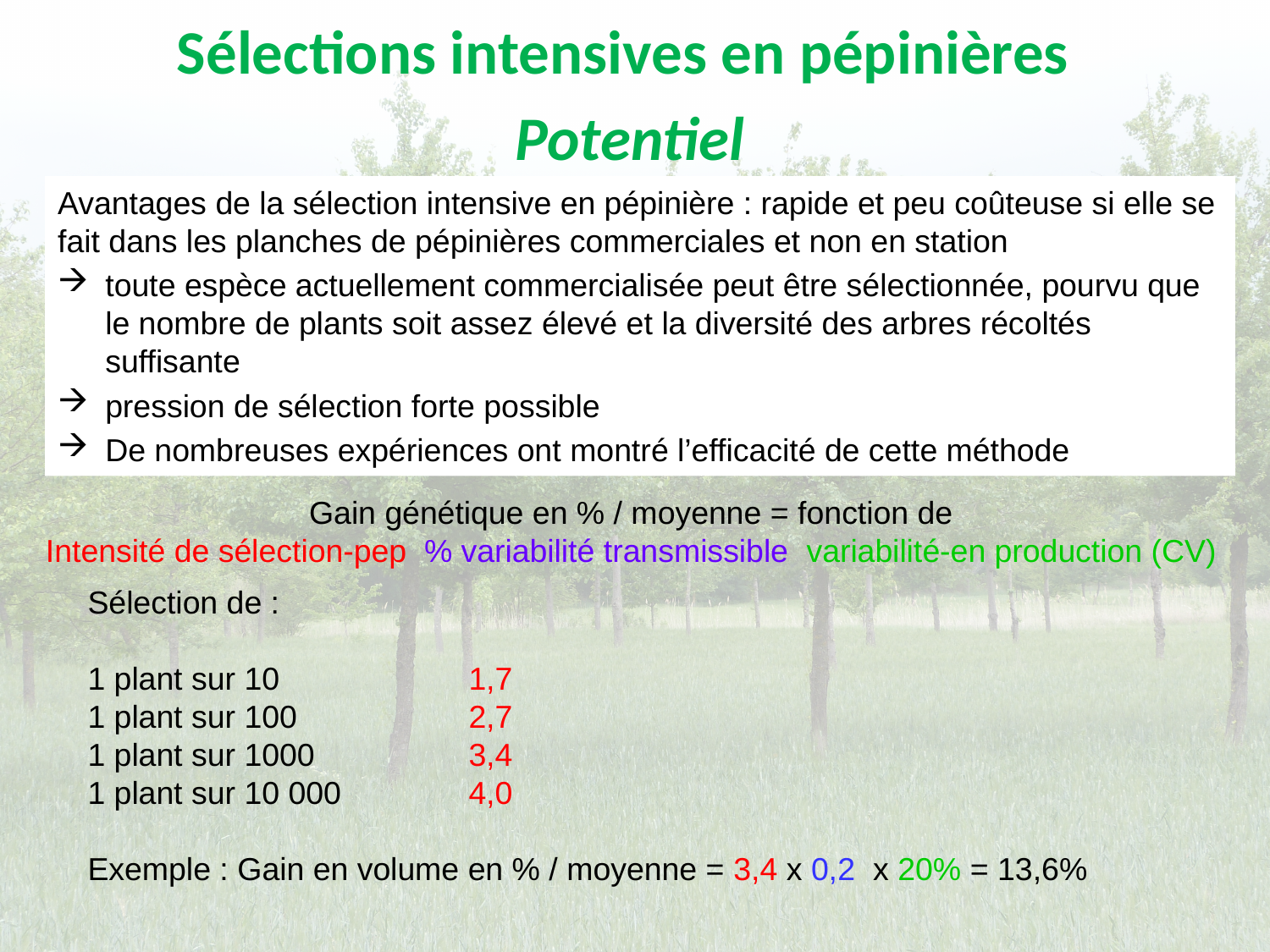

Sélections intensives en pépinières
Potentiel

Avantages de la sélection intensive en pépinière : rapide et peu coûteuse si elle se fait dans les planches de pépinières commerciales et non en station
toute espèce actuellement commercialisée peut être sélectionnée, pourvu que le nombre de plants soit assez élevé et la diversité des arbres récoltés suffisante
pression de sélection forte possible
De nombreuses expériences ont montré l’efficacité de cette méthode
Gain génétique en % / moyenne = fonction de
Intensité de sélection-pep  % variabilité transmissible  variabilité-en production (CV)
Sélection de :

1 plant sur 10 	 	1,7
1 plant sur 100 		2,7
1 plant sur 1000 		3,4
1 plant sur 10 000 	4,0

Exemple : Gain en volume en % / moyenne = 3,4 x 0,2  x 20% = 13,6%